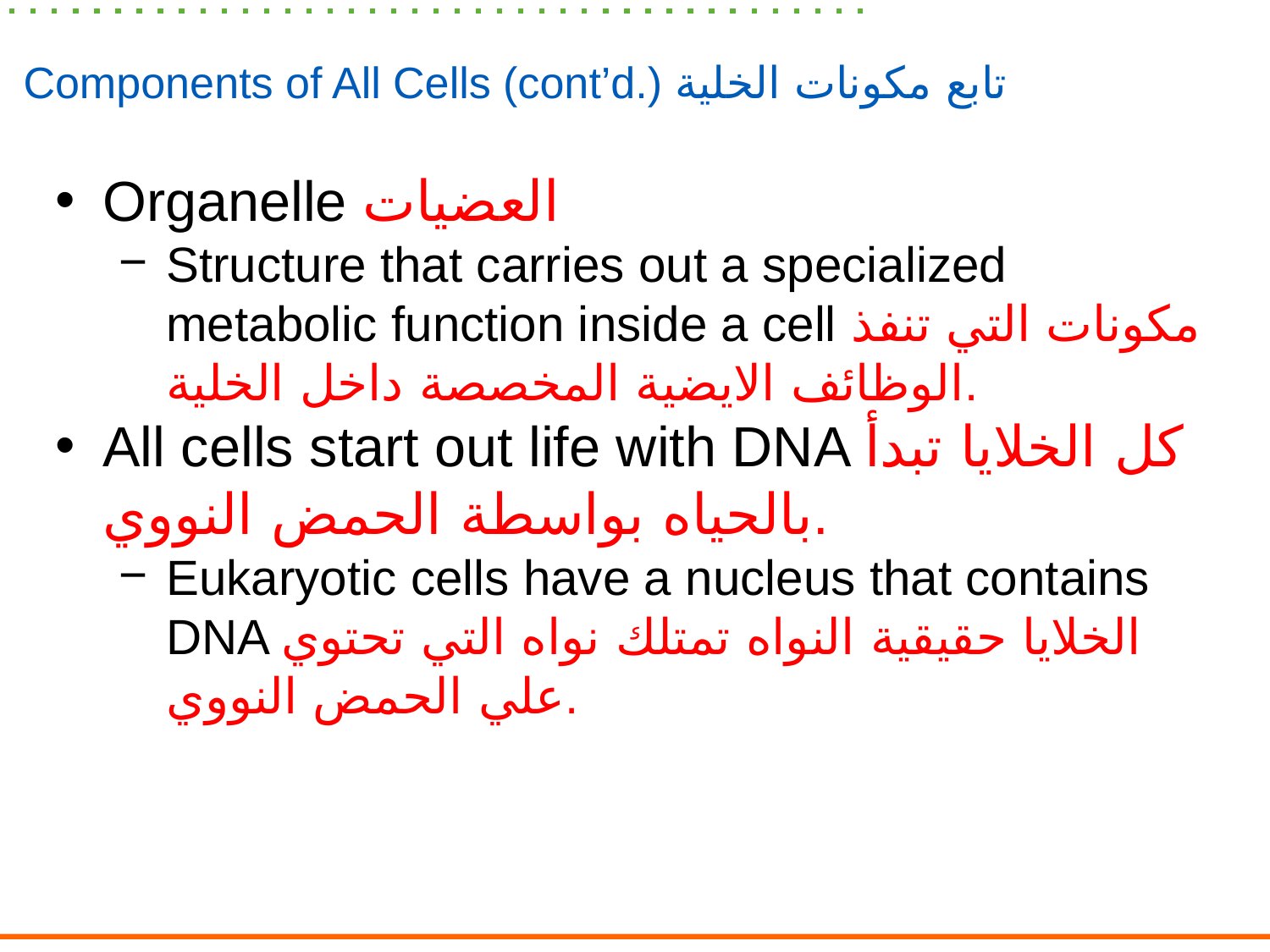

# Components of All Cells (cont’d.) تابع مكونات الخلية
Organelle العضيات
Structure that carries out a specialized metabolic function inside a cell مكونات التي تنفذ الوظائف الايضية المخصصة داخل الخلية.
All cells start out life with DNA كل الخلايا تبدأ بالحياه بواسطة الحمض النووي.
Eukaryotic cells have a nucleus that contains DNA الخلايا حقيقية النواه تمتلك نواه التي تحتوي علي الحمض النووي.